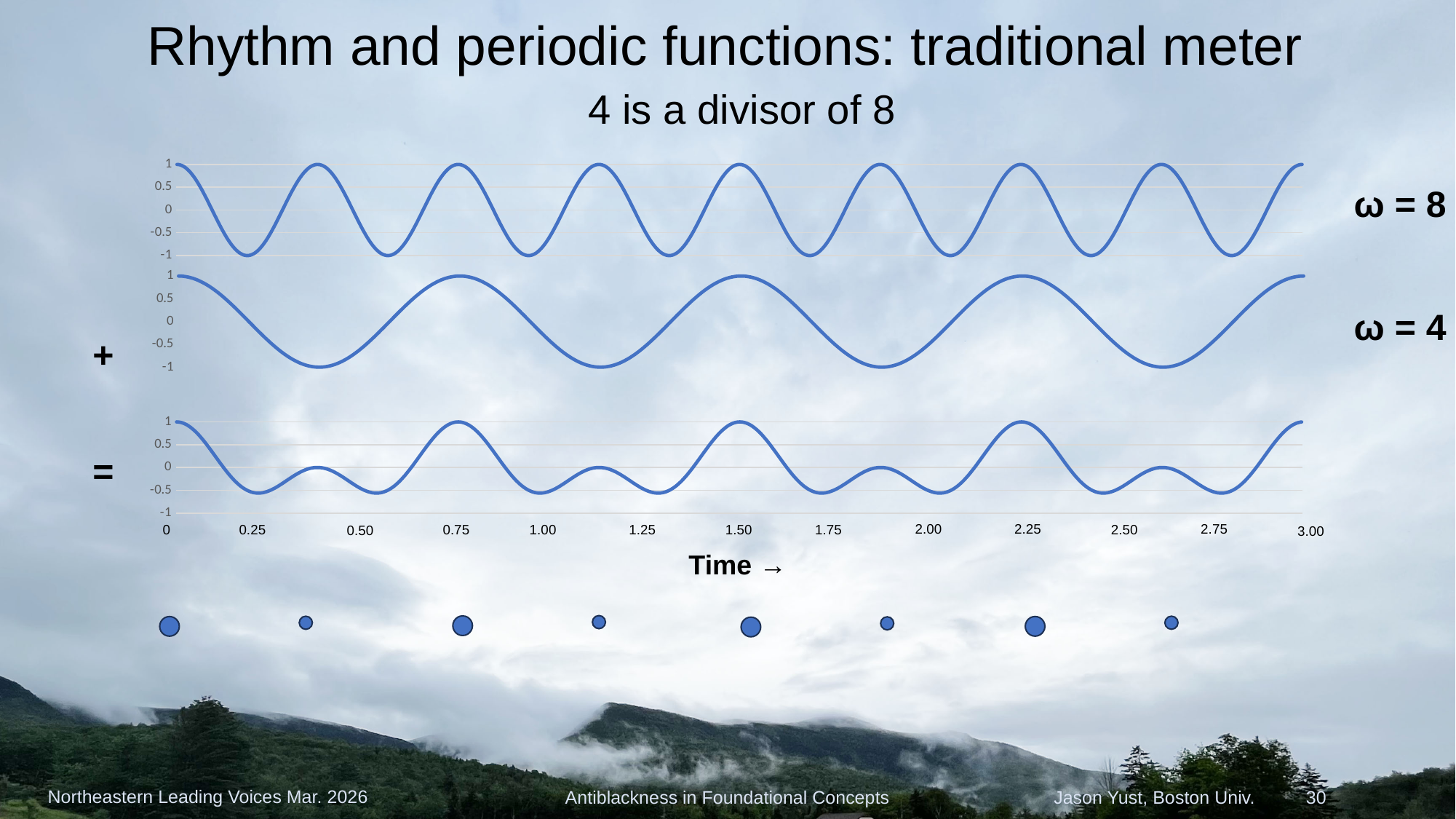

# Rhythm and periodic functions: traditional meter
4 is a divisor of 8

### Chart

| Category |  |
|---|---|
ω = 8

### Chart

| Category |  |
|---|---|
ω = 4
+

### Chart

| Category | 8+4 |
|---|---|
=
2.00
2.75
2.25
2.50
1.00
1.75
1.25
0
0.75
0.25
1.50
0.50
3.00
Time →

Northeastern Leading Voices Mar. 2026
Antiblackness in Foundational Concepts
Jason Yust, Boston Univ.          30